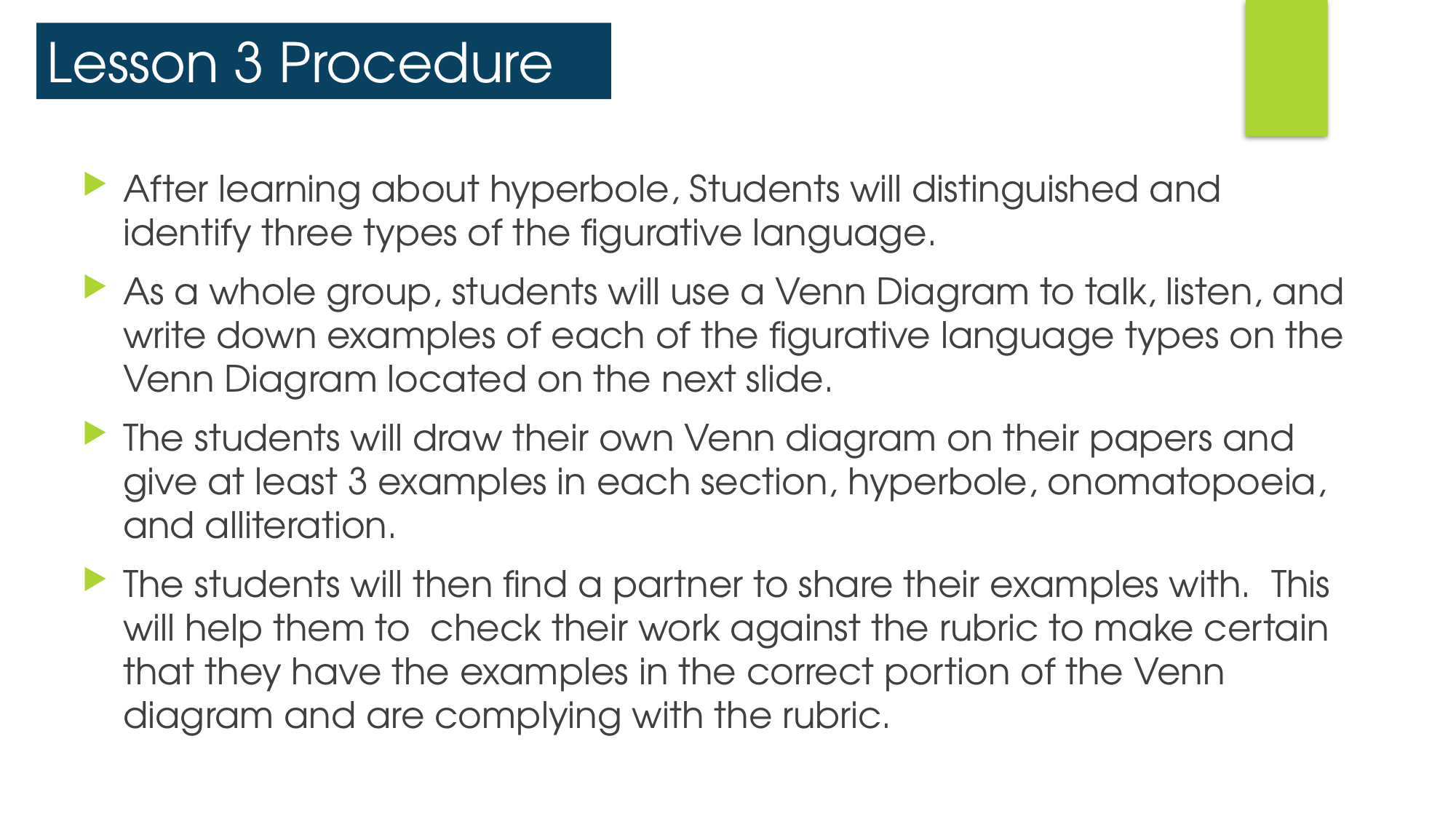

Lesson 3 Procedure
After learning about hyperbole, Students will distinguished and identify three types of the figurative language.
As a whole group, students will use a Venn Diagram to talk, listen, and write down examples of each of the figurative language types on the Venn Diagram located on the next slide.
The students will draw their own Venn diagram on their papers and give at least 3 examples in each section, hyperbole, onomatopoeia, and alliteration.
The students will then find a partner to share their examples with.  This will help them to  check their work against the rubric to make certain that they have the examples in the correct portion of the Venn diagram and are complying with the rubric.